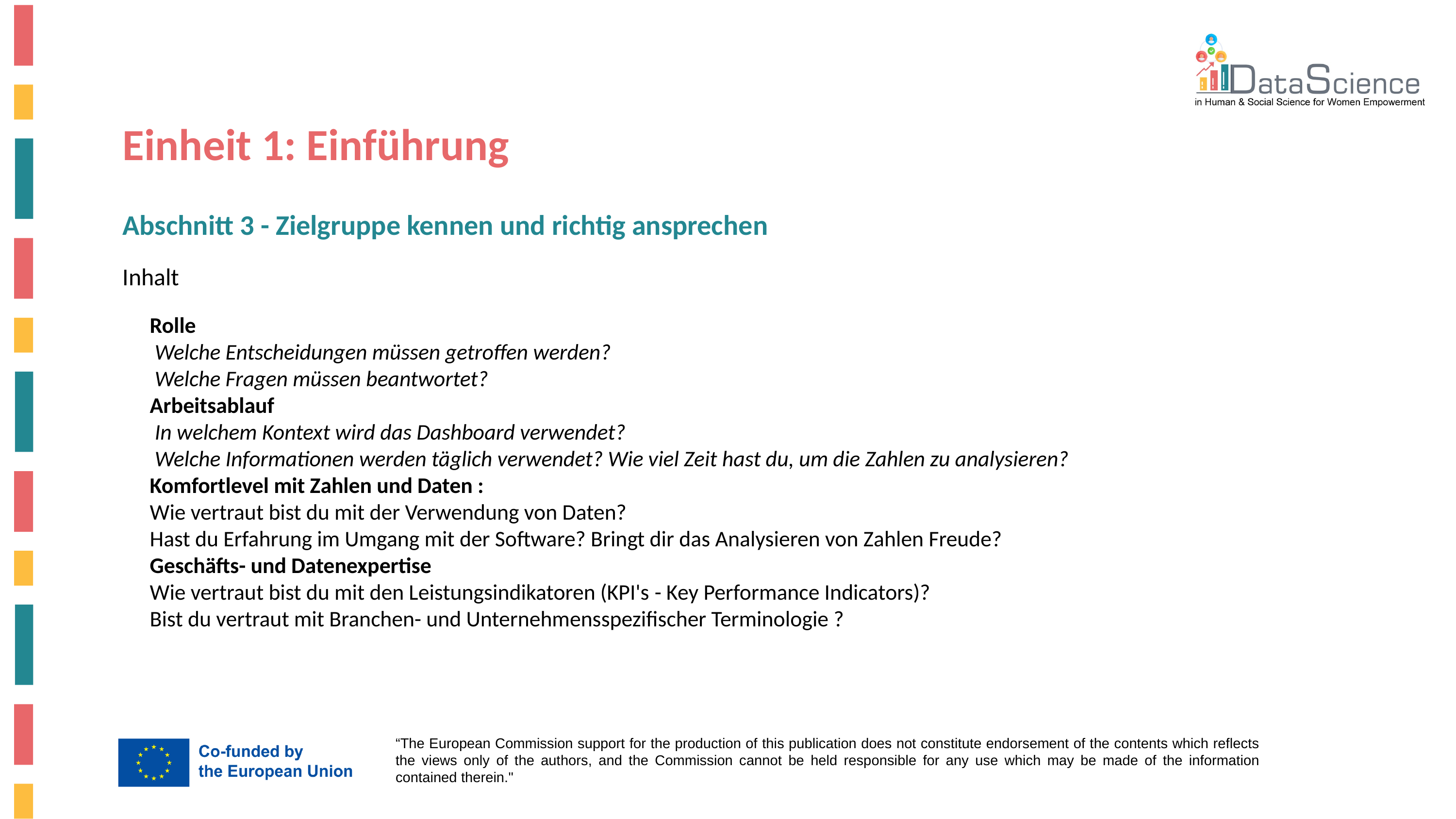

Einheit 1: Einführung

Abschnitt 3 - Zielgruppe kennen und richtig ansprechen
Inhalt
Rolle
 Welche Entscheidungen müssen getroffen werden?
 Welche Fragen müssen beantwortet?
Arbeitsablauf
 In welchem Kontext wird das Dashboard verwendet?
 Welche Informationen werden täglich verwendet? Wie viel Zeit hast du, um die Zahlen zu analysieren?
Komfortlevel mit Zahlen und Daten :
Wie vertraut bist du mit der Verwendung von Daten?
Hast du Erfahrung im Umgang mit der Software? Bringt dir das Analysieren von Zahlen Freude?
Geschäfts- und Datenexpertise
Wie vertraut bist du mit den Leistungsindikatoren (KPI's - Key Performance Indicators)?
Bist du vertraut mit Branchen- und Unternehmensspezifischer Terminologie ?